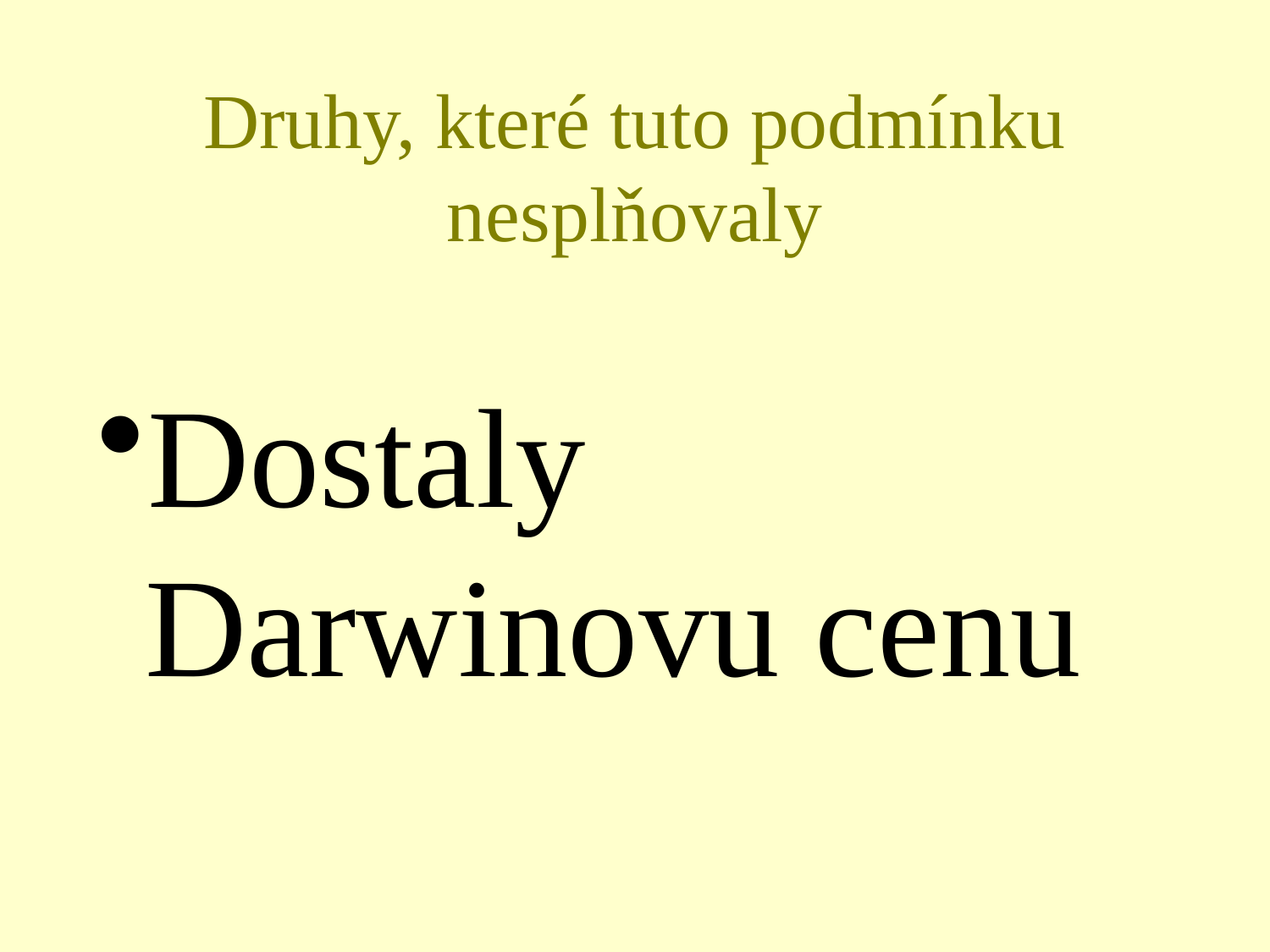

# Druhy, které tuto podmínku nesplňovaly
Dostaly Darwinovu cenu